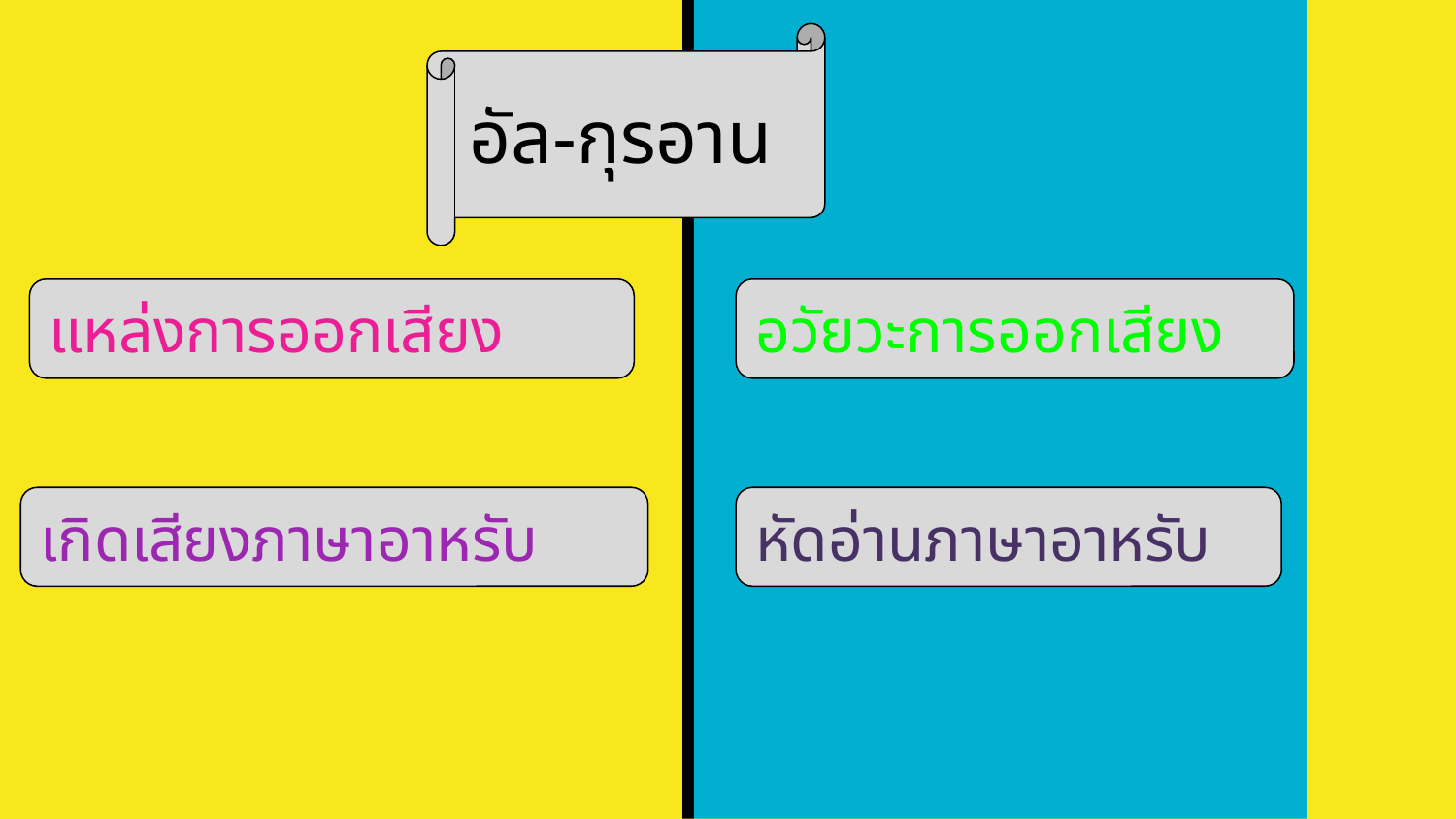

อัล-กุรอาน
แหล่งการออกเสียง
อวัยวะการออกเสียง
เกิดเสียงภาษาอาหรับ
หัดอ่านภาษาอาหรับ